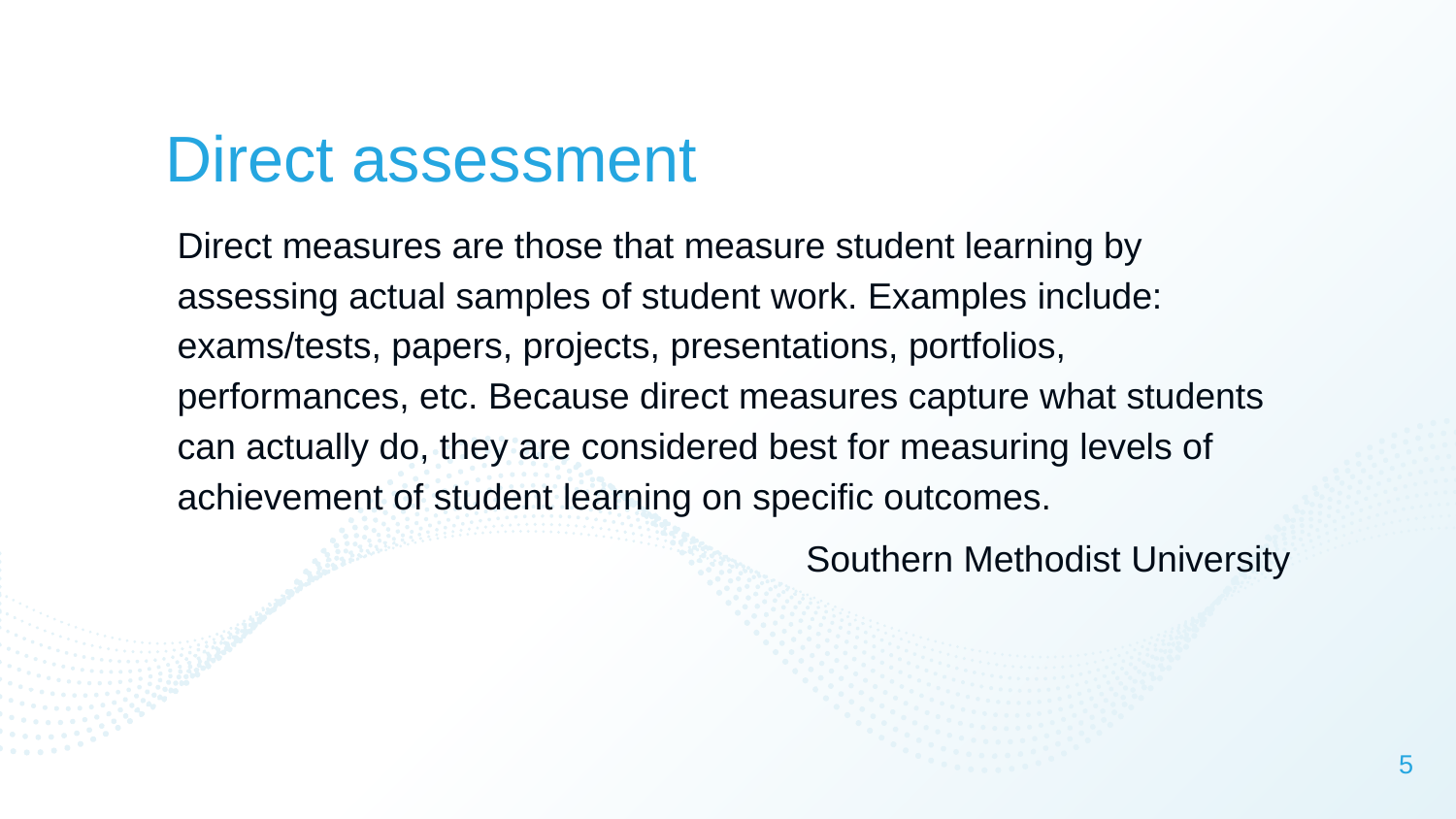

# Direct assessment
Direct measures are those that measure student learning by assessing actual samples of student work. Examples include: exams/tests, papers, projects, presentations, portfolios, performances, etc. Because direct measures capture what students can actually do, they are considered best for measuring levels of achievement of student learning on specific outcomes.
Southern Methodist University
5